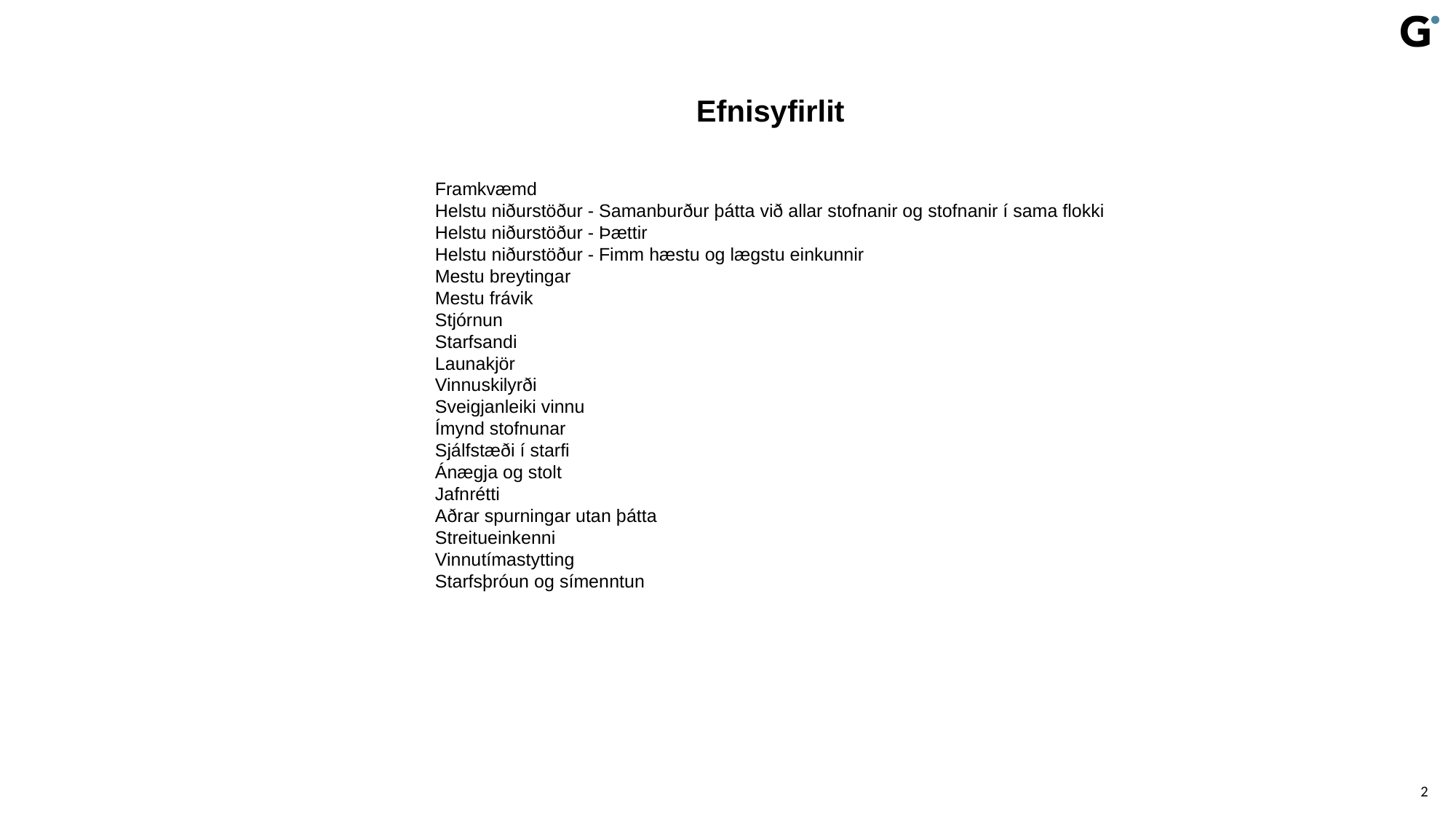

Efnisyfirlit
Framkvæmd
Helstu niðurstöður - Samanburður þátta við allar stofnanir og stofnanir í sama flokki
Helstu niðurstöður - Þættir
Helstu niðurstöður - Fimm hæstu og lægstu einkunnir
Mestu breytingar
Mestu frávik
Stjórnun
Starfsandi
Launakjör
Vinnuskilyrði
Sveigjanleiki vinnu
Ímynd stofnunar
Sjálfstæði í starfi
Ánægja og stolt
Jafnrétti
Aðrar spurningar utan þátta
Streitueinkenni
Vinnutímastytting
Starfsþróun og símenntun